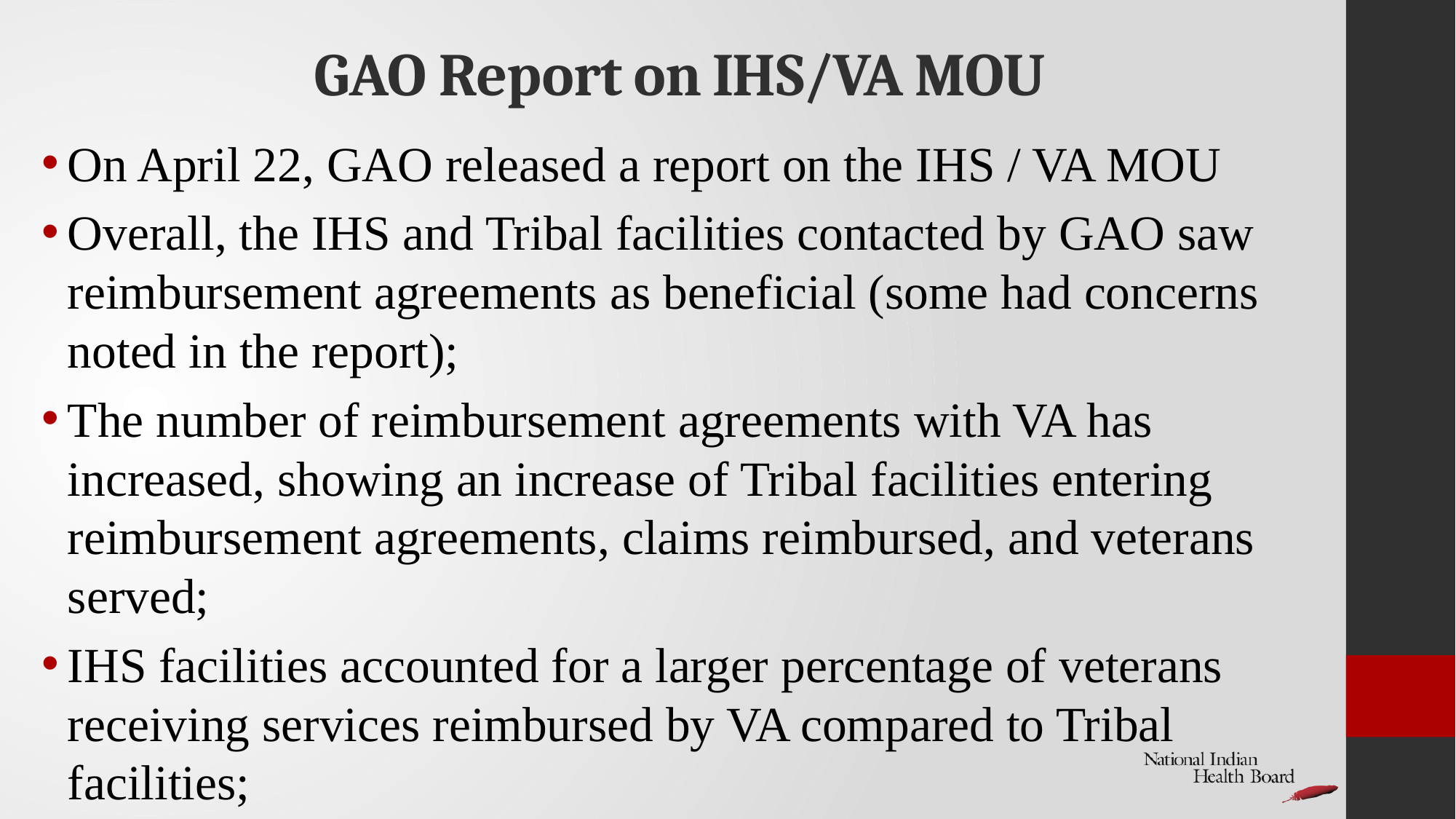

# GAO Report on IHS/VA MOU
On April 22, GAO released a report on the IHS / VA MOU
Overall, the IHS and Tribal facilities contacted by GAO saw reimbursement agreements as beneficial (some had concerns noted in the report);
The number of reimbursement agreements with VA has increased, showing an increase of Tribal facilities entering reimbursement agreements, claims reimbursed, and veterans served;
IHS facilities accounted for a larger percentage of veterans receiving services reimbursed by VA compared to Tribal facilities;